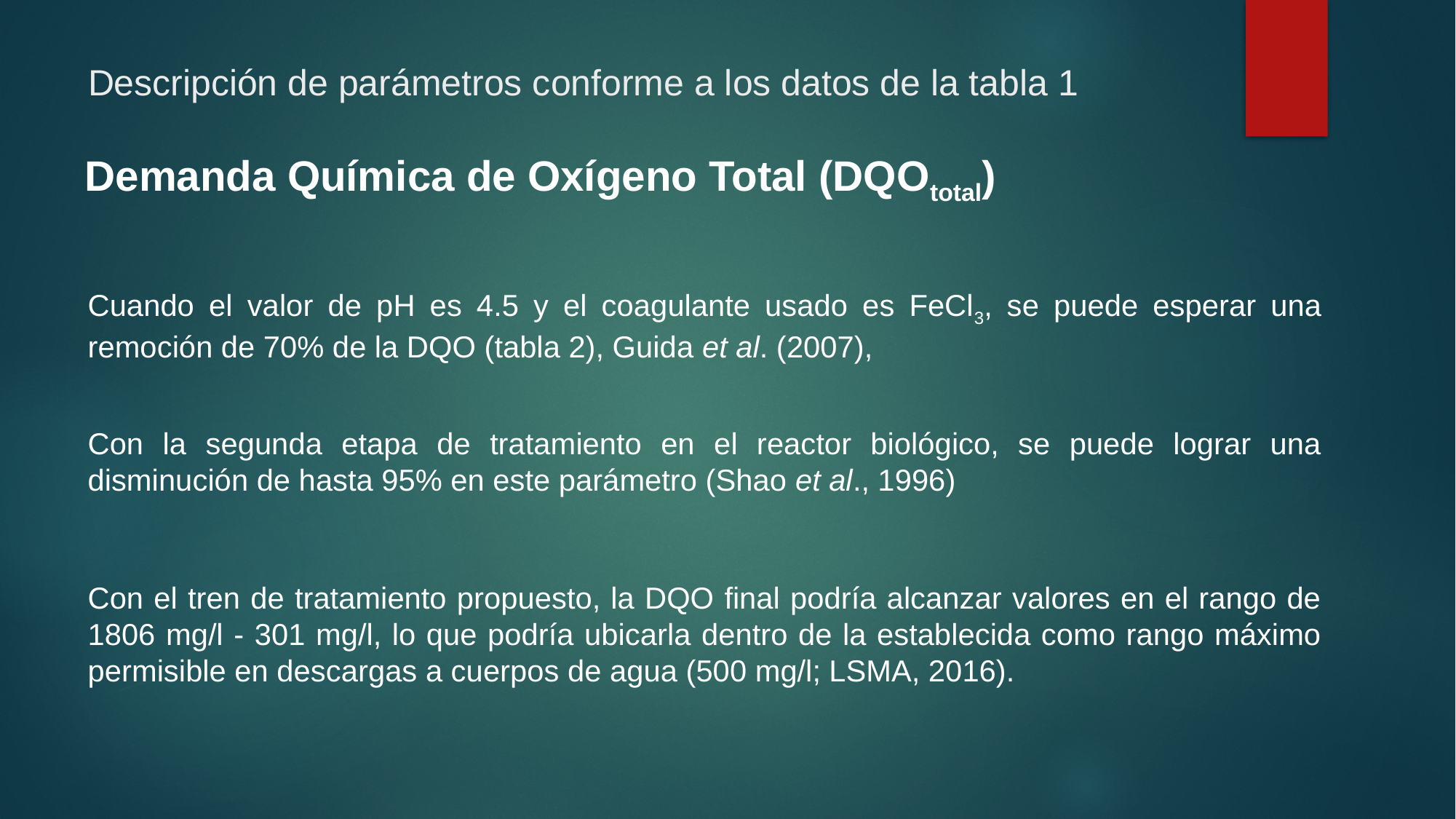

# Descripción de parámetros conforme a los datos de la tabla 1
Demanda Química de Oxígeno Total (DQOtotal)
Cuando el valor de pH es 4.5 y el coagulante usado es FeCl3, se puede esperar una remoción de 70% de la DQO (tabla 2), Guida et al. (2007),
Con la segunda etapa de tratamiento en el reactor biológico, se puede lograr una disminución de hasta 95% en este parámetro (Shao et al., 1996)
Con el tren de tratamiento propuesto, la DQO final podría alcanzar valores en el rango de 1806 mg/l - 301 mg/l, lo que podría ubicarla dentro de la establecida como rango máximo permisible en descargas a cuerpos de agua (500 mg/l; LSMA, 2016).